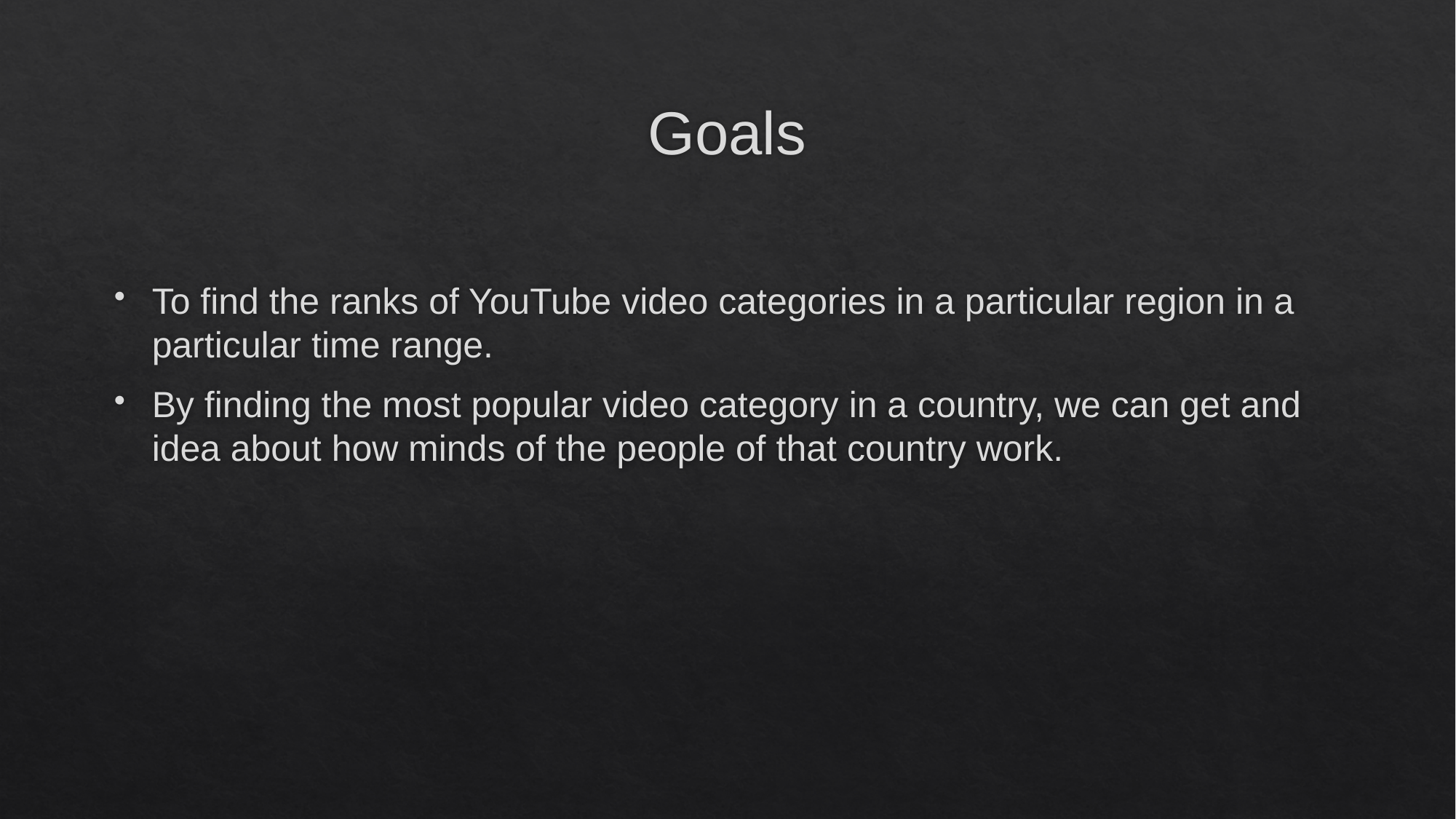

# Goals
To find the ranks of YouTube video categories in a particular region in a particular time range.
By finding the most popular video category in a country, we can get and idea about how minds of the people of that country work.